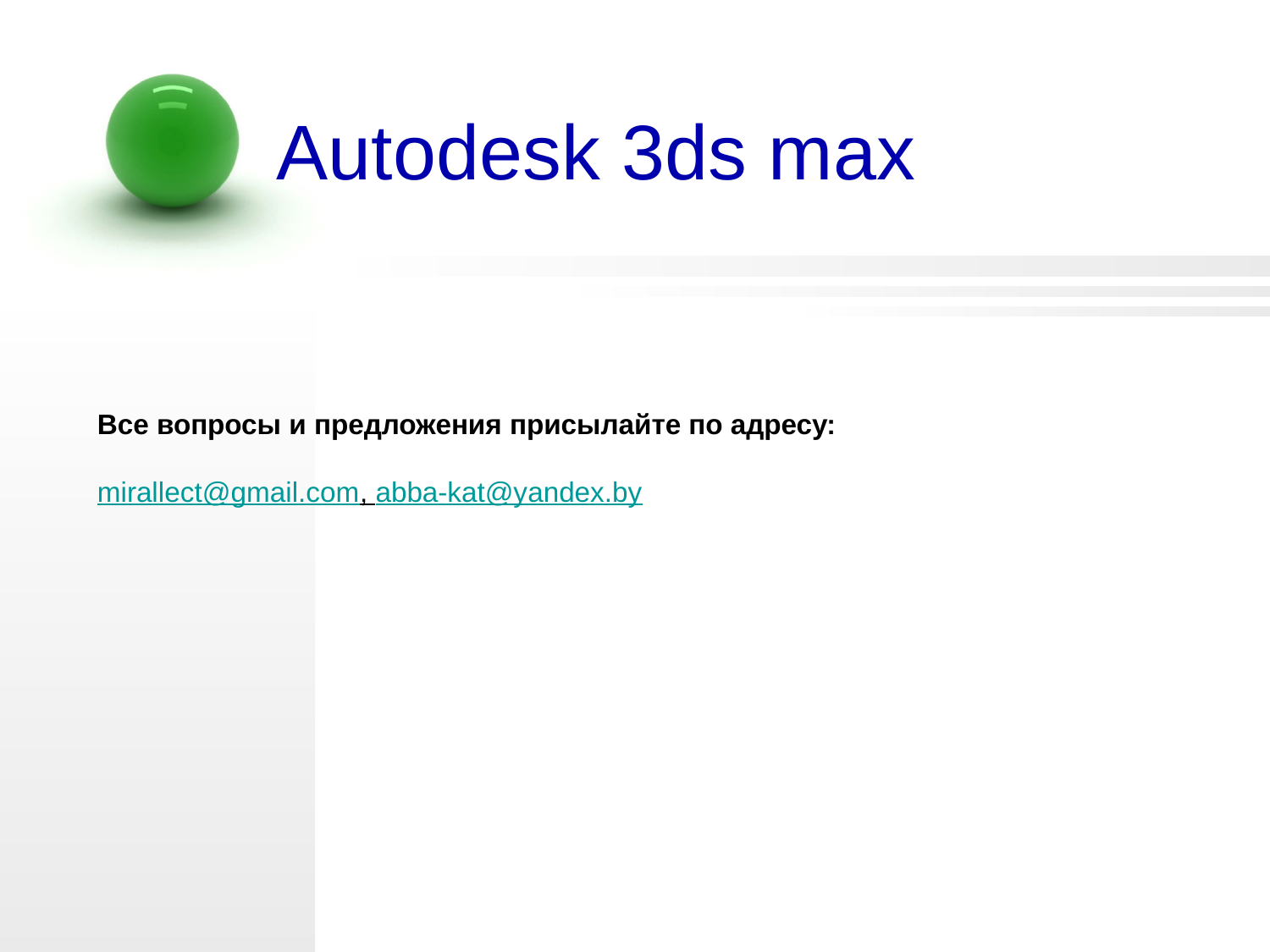

Autodesk 3ds max

Все вопросы и предложения присылайте по адресу:

mirallect@gmail.com, abba-kat@yandex.by